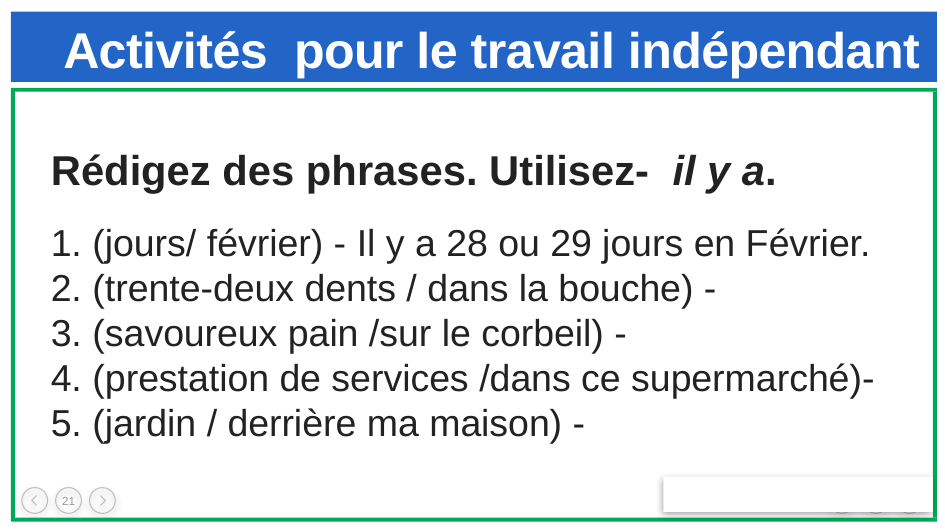

# Activités  pour le travail indépendant
Rédigez des phrases. Utilisez-  il y a.
1. (jours/ février) - Il y a 28 ou 29 jours en Février.
2. (trente-deux dents / dans la bouche) -
3. (savoureux pain /sur le corbeil) -
4. (prestation de services /dans ce supermarché)-
5. (jardin / derrière ma maison) -